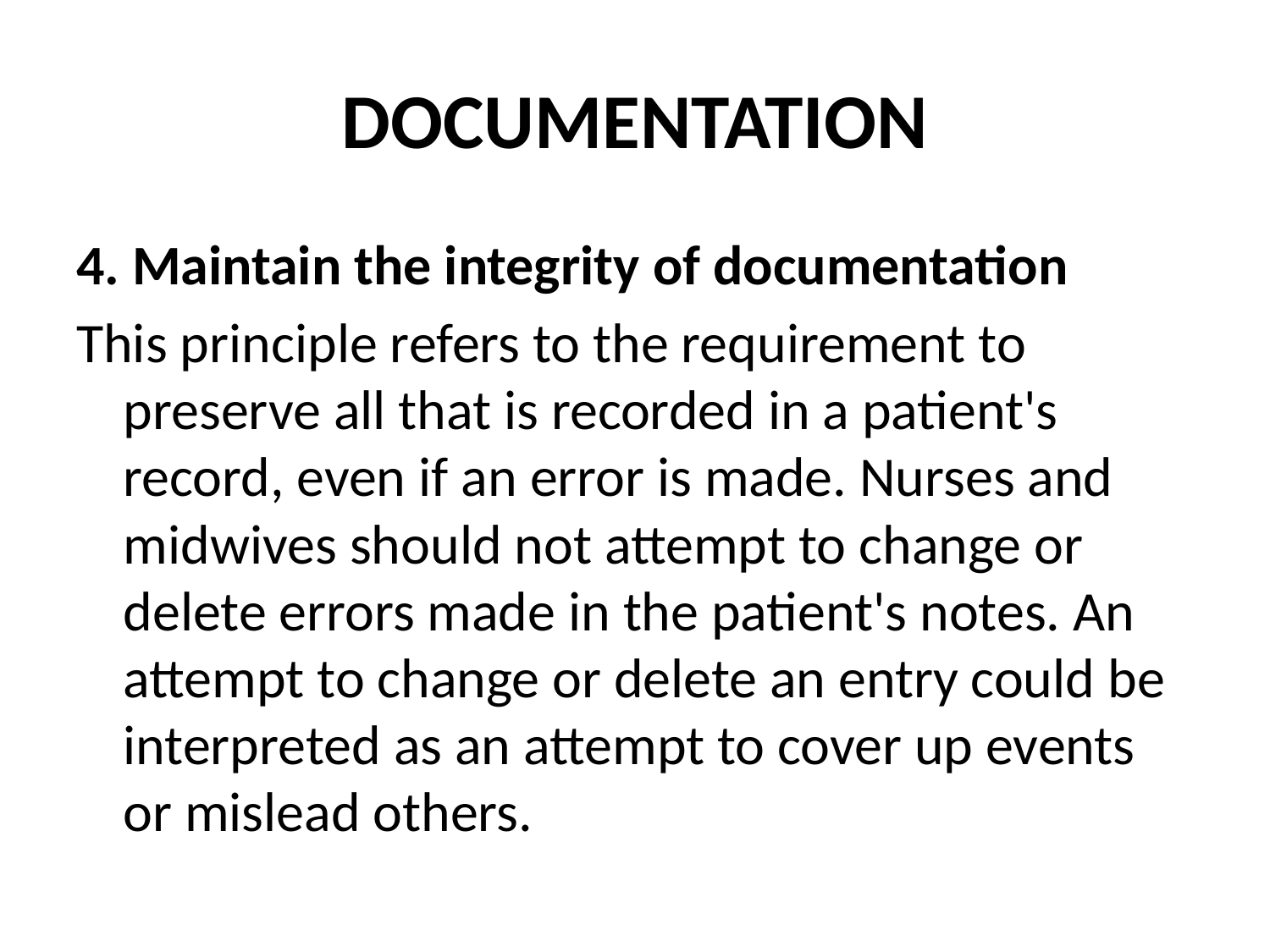

# DOCUMENTATION
4. Maintain the integrity of documentation
This principle refers to the requirement to preserve all that is recorded in a patient's record, even if an error is made. Nurses and midwives should not attempt to change or delete errors made in the patient's notes. An attempt to change or delete an entry could be interpreted as an attempt to cover up events or mislead others.